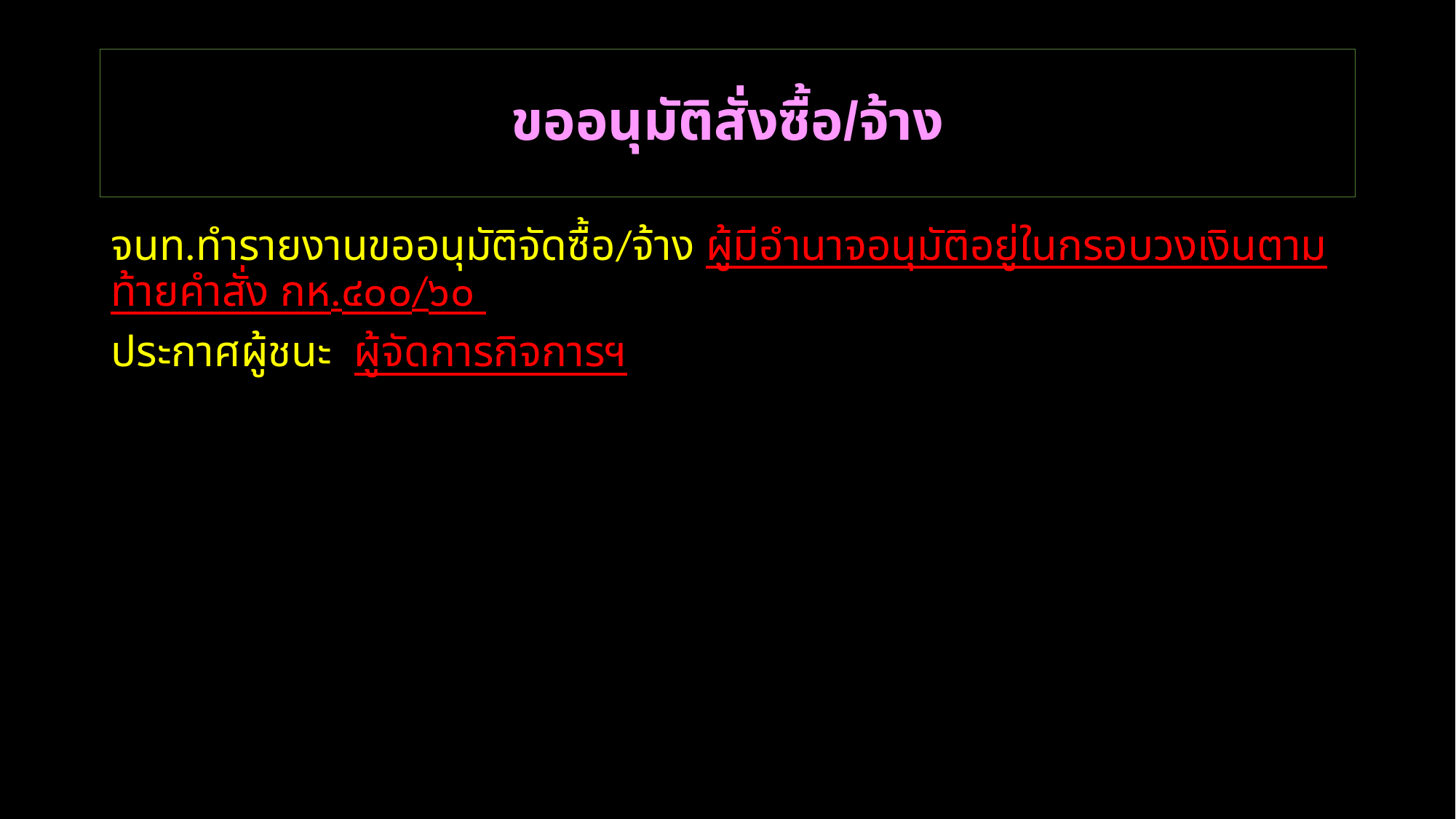

# ขออนุมัติสั่งซื้อ/จ้าง
จนท.ทำรายงานขออนุมัติจัดซื้อ/จ้าง ผู้มีอำนาจอนุมัติอยู่ในกรอบวงเงินตามท้ายคำสั่ง กห.๔๐๐/๖๐
ประกาศผู้ชนะ  ผู้จัดการกิจการฯ